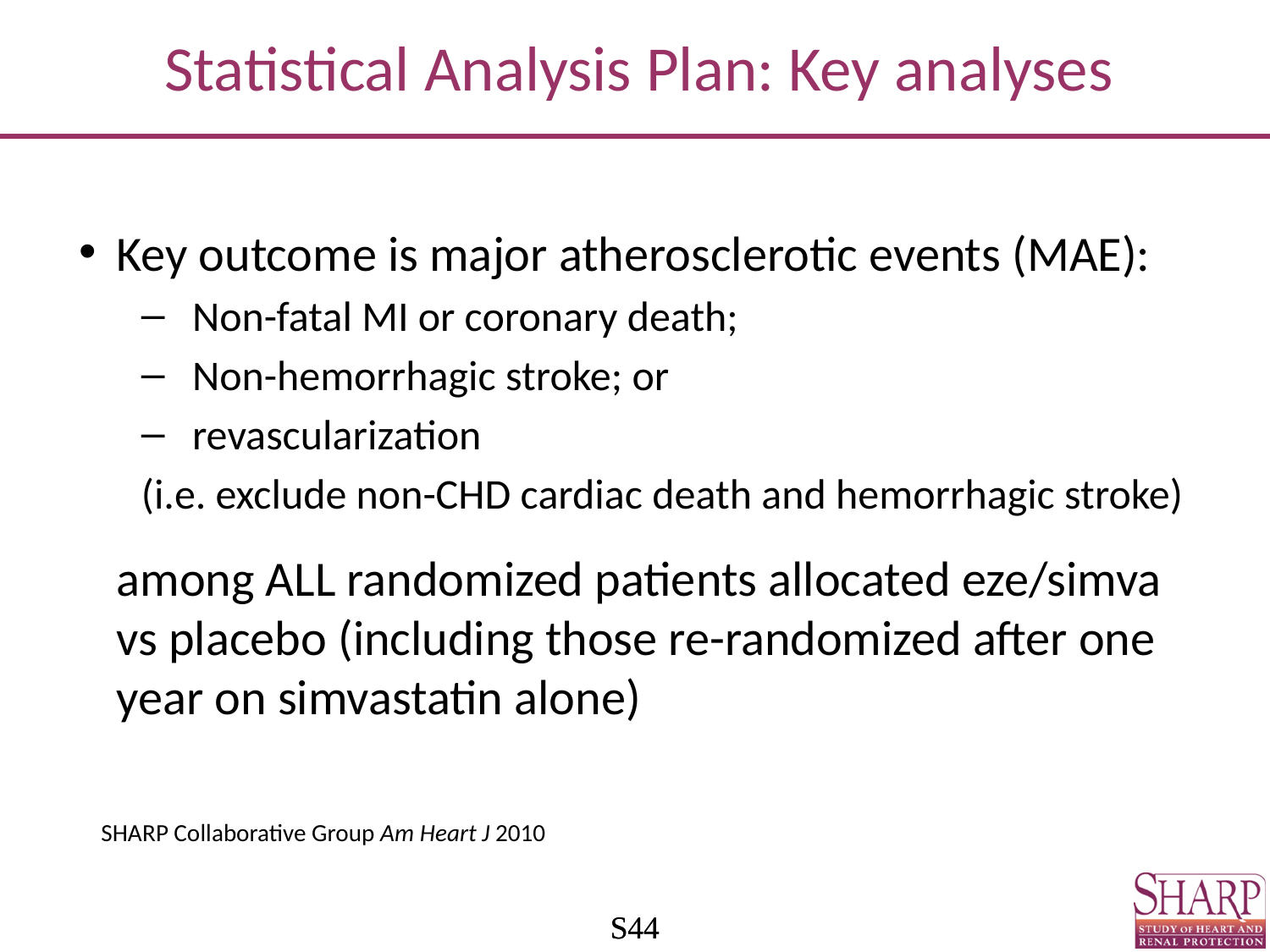

Statistical Analysis Plan: Key analyses
Key outcome is major atherosclerotic events (MAE):
Non-fatal MI or coronary death;
Non-hemorrhagic stroke; or
revascularization
(i.e. exclude non-CHD cardiac death and hemorrhagic stroke)

	among ALL randomized patients allocated eze/simva vs placebo (including those re-randomized after one year on simvastatin alone)
SHARP Collaborative Group Am Heart J 2010